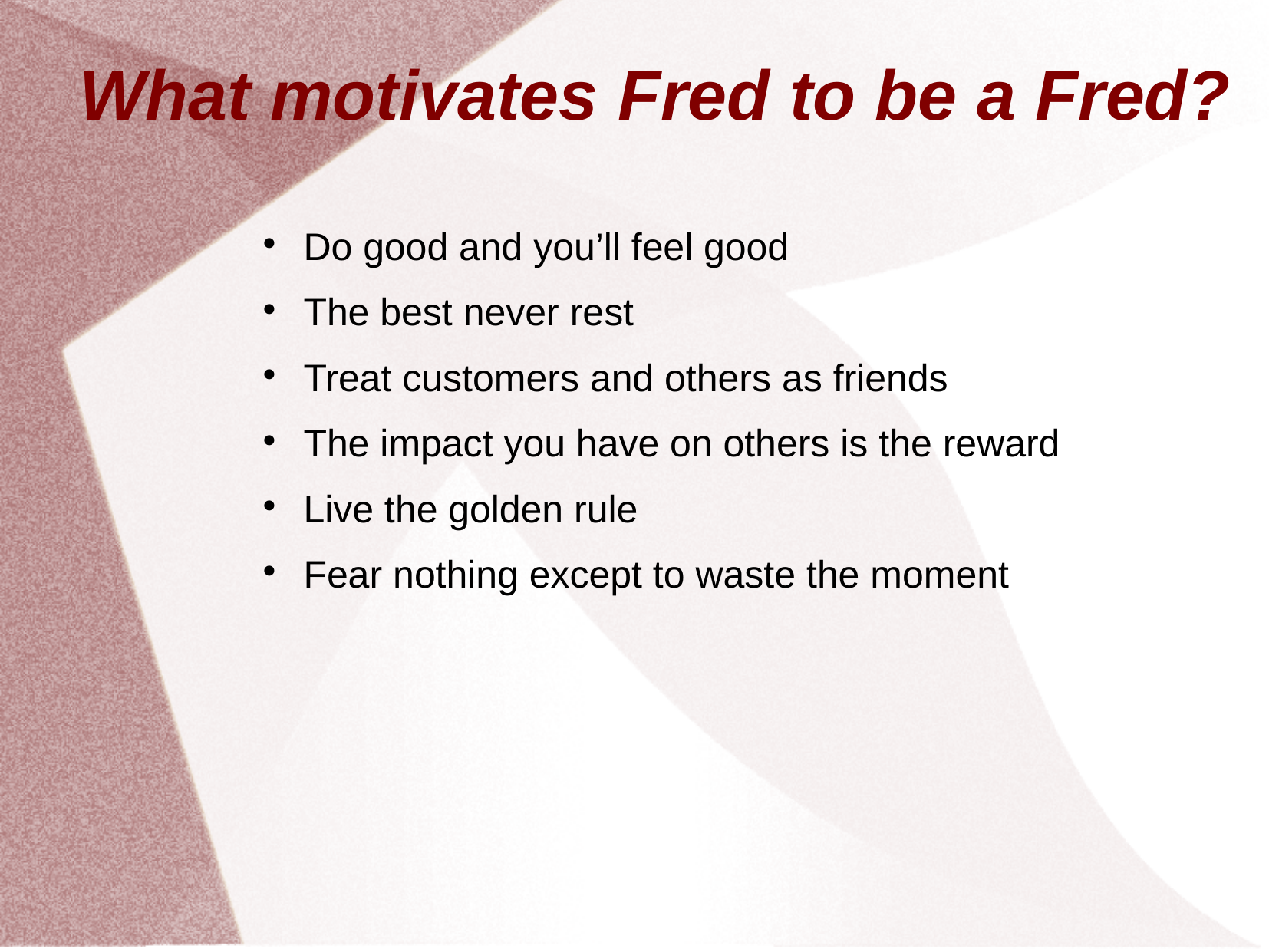

# What motivates Fred to be a Fred?
Do good and you’ll feel good
The best never rest
Treat customers and others as friends
The impact you have on others is the reward
Live the golden rule
Fear nothing except to waste the moment